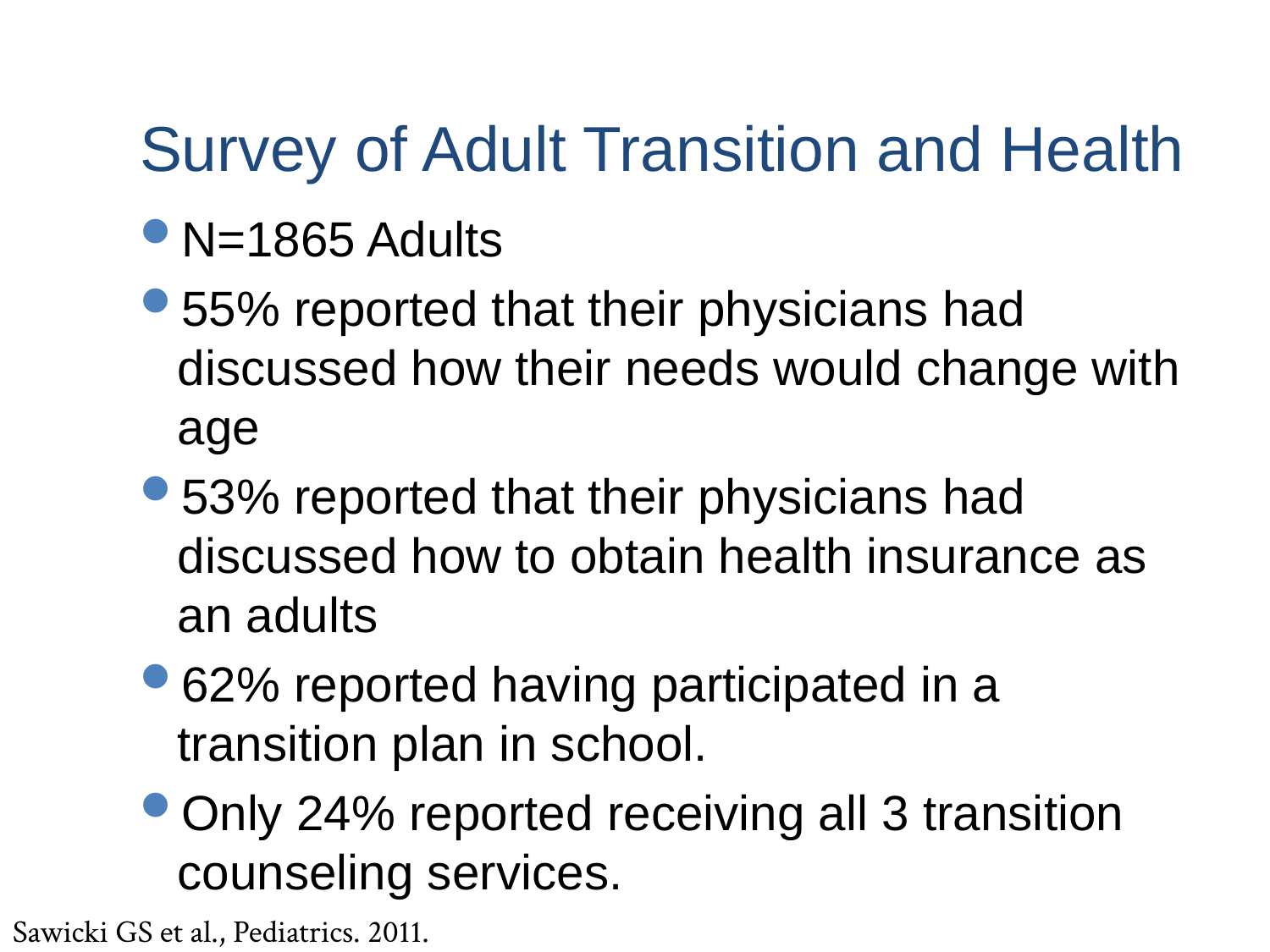

# Survey of Adult Transition and Health
N=1865 Adults
55% reported that their physicians had discussed how their needs would change with age
53% reported that their physicians had discussed how to obtain health insurance as an adults
62% reported having participated in a transition plan in school.
Only 24% reported receiving all 3 transition counseling services.
Sawicki GS et al., Pediatrics. 2011.